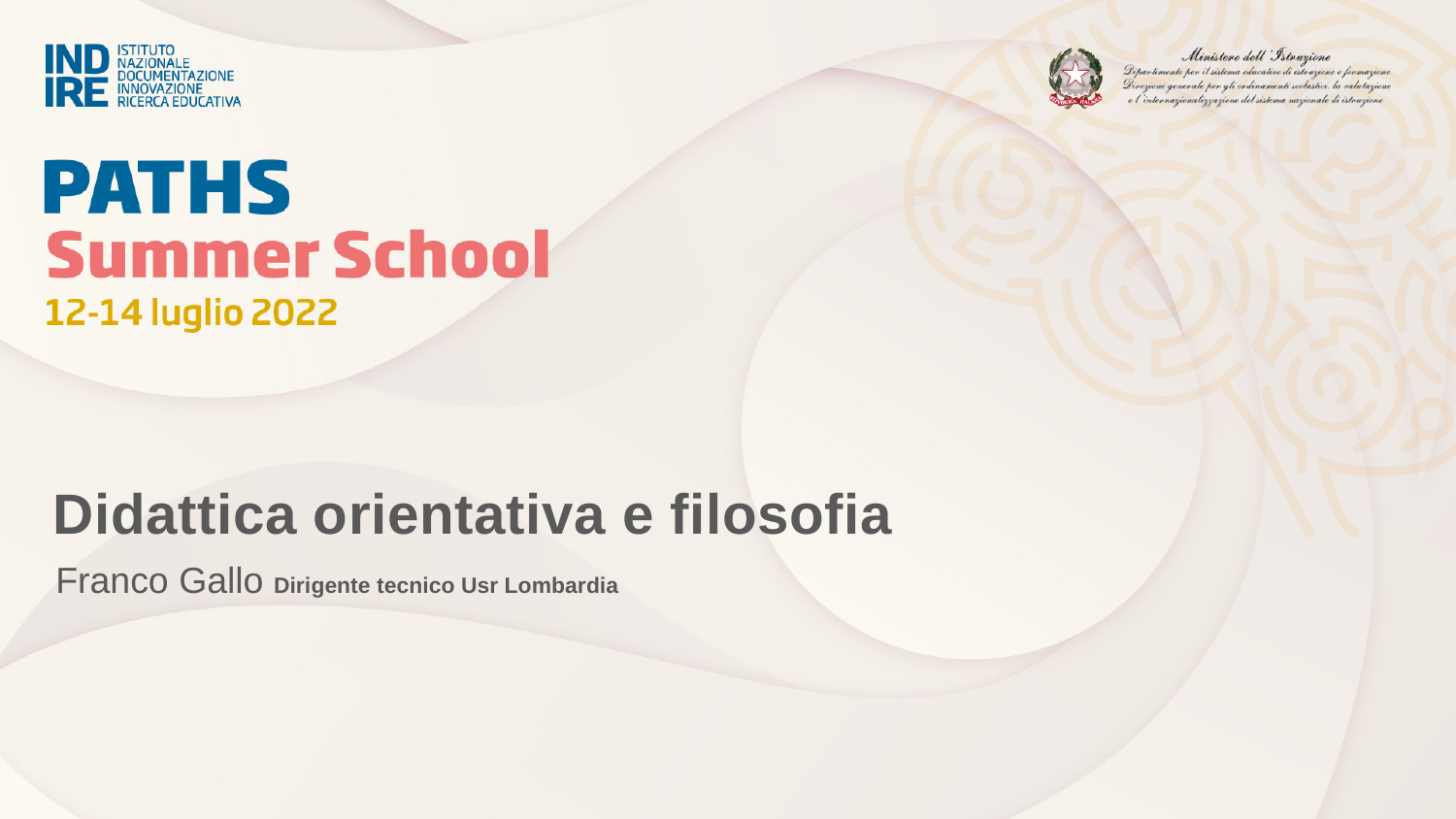

Didattica orientativa e filosofia
Franco Gallo Dirigente tecnico Usr Lombardia